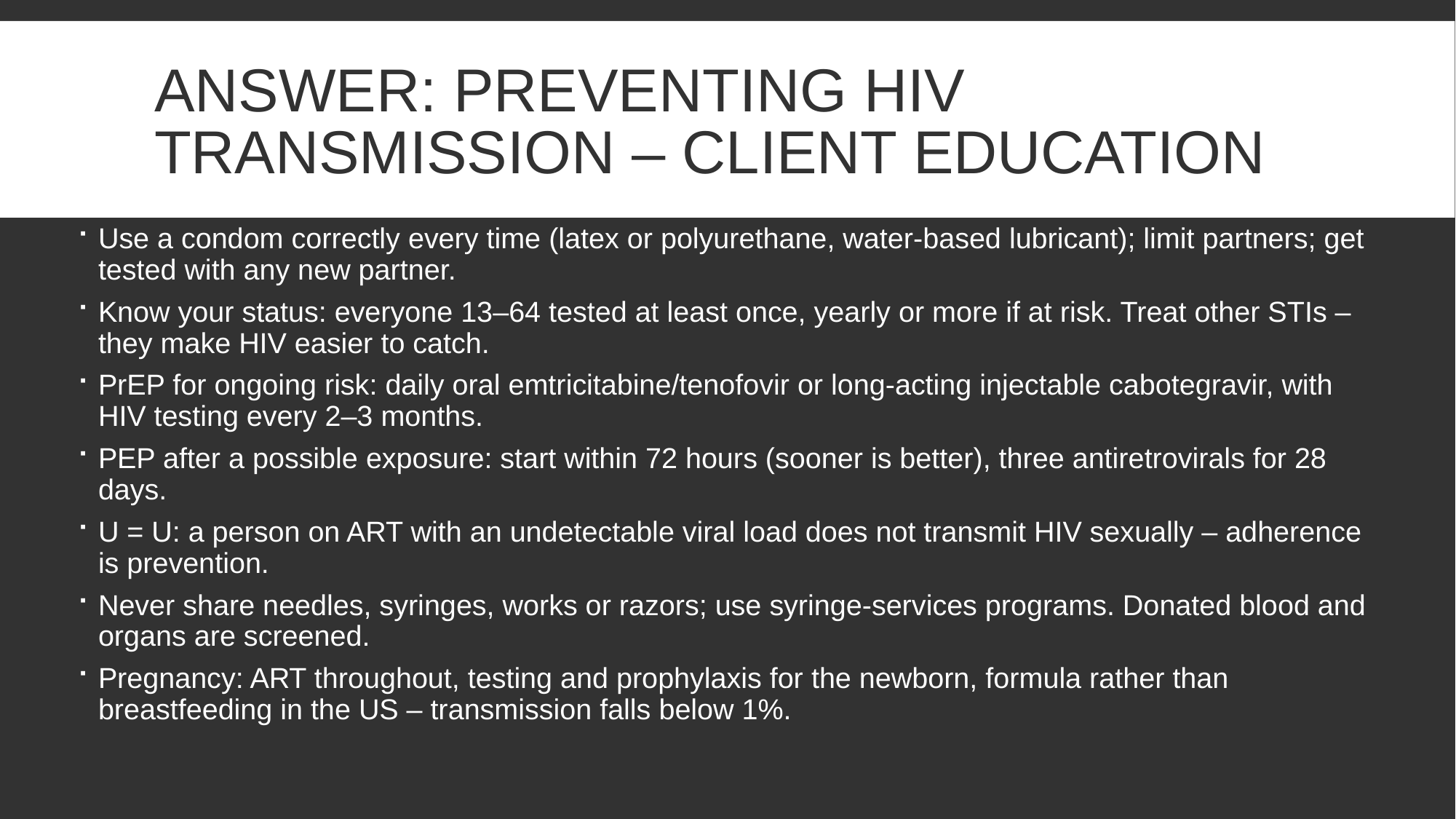

# Answer: preventing HIV transmission – client education
Use a condom correctly every time (latex or polyurethane, water-based lubricant); limit partners; get tested with any new partner.
Know your status: everyone 13–64 tested at least once, yearly or more if at risk. Treat other STIs – they make HIV easier to catch.
PrEP for ongoing risk: daily oral emtricitabine/tenofovir or long-acting injectable cabotegravir, with HIV testing every 2–3 months.
PEP after a possible exposure: start within 72 hours (sooner is better), three antiretrovirals for 28 days.
U = U: a person on ART with an undetectable viral load does not transmit HIV sexually – adherence is prevention.
Never share needles, syringes, works or razors; use syringe-services programs. Donated blood and organs are screened.
Pregnancy: ART throughout, testing and prophylaxis for the newborn, formula rather than breastfeeding in the US – transmission falls below 1%.